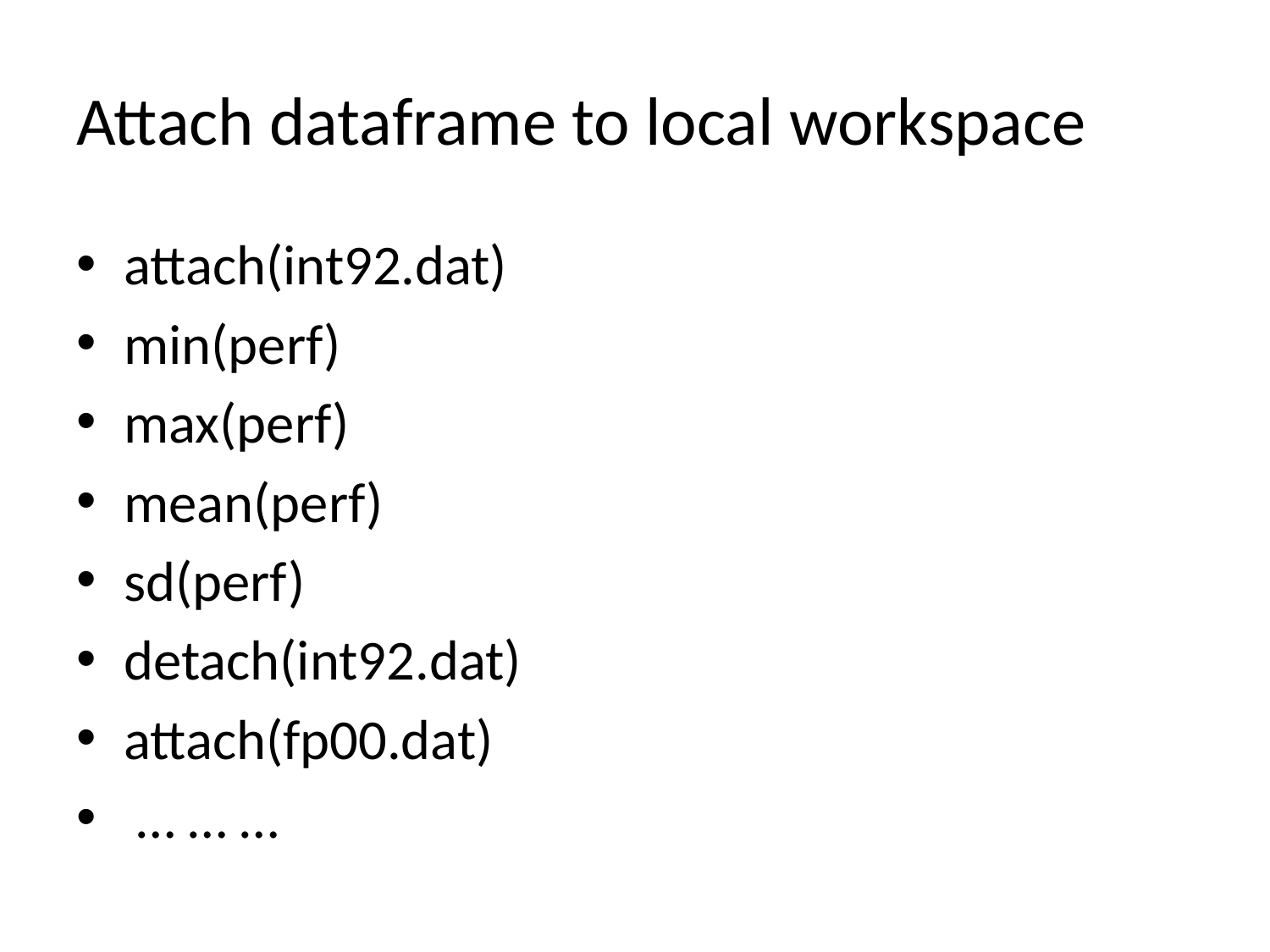

# Attach dataframe to local workspace
attach(int92.dat)
min(perf)
max(perf)
mean(perf)
sd(perf)
detach(int92.dat)
attach(fp00.dat)
 … … …